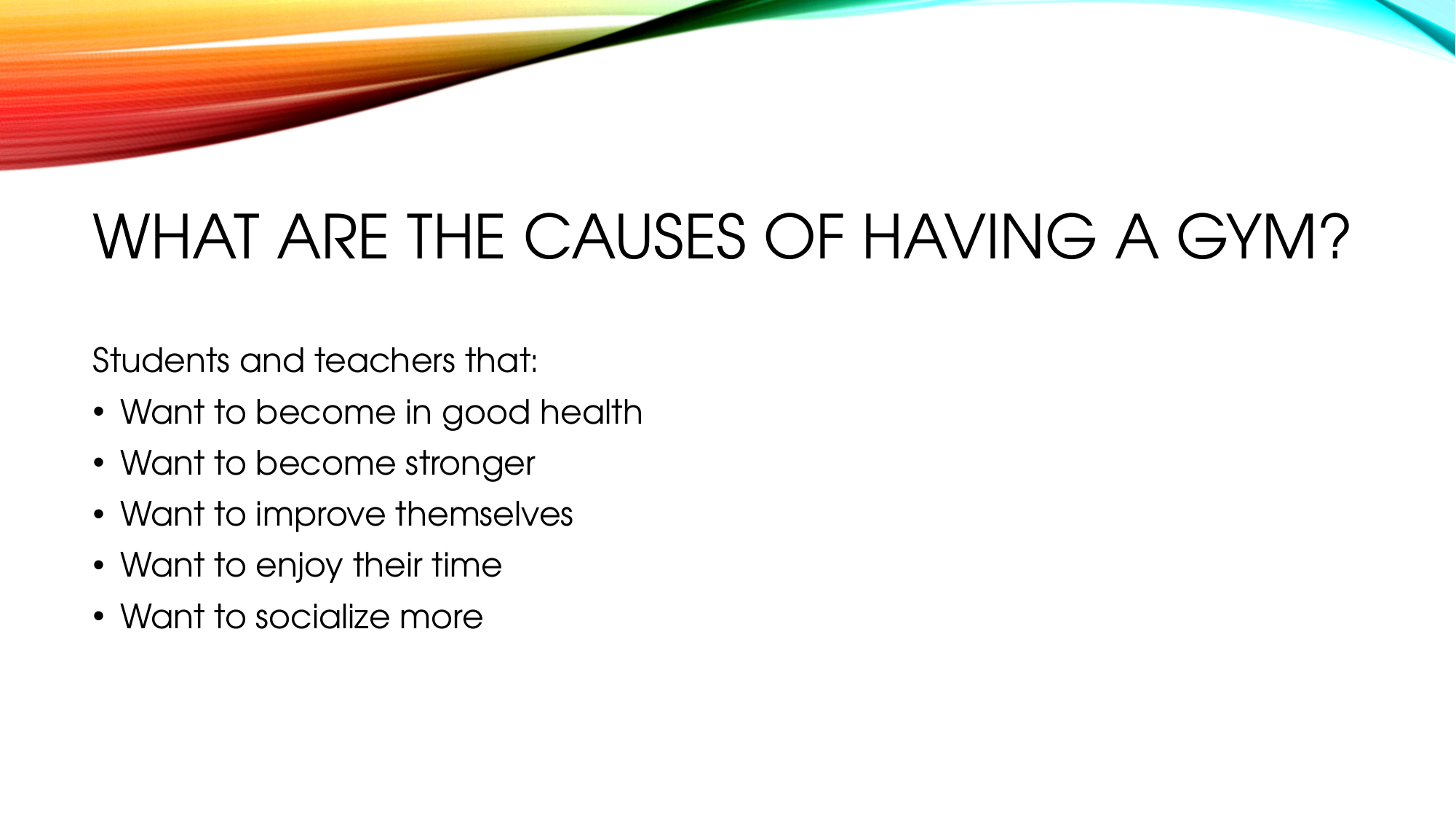

# What are the causes of having a gym?
Students and teachers that:
Want to become in good health
Want to become stronger
Want to improve themselves
Want to enjoy their time
Want to socialize more